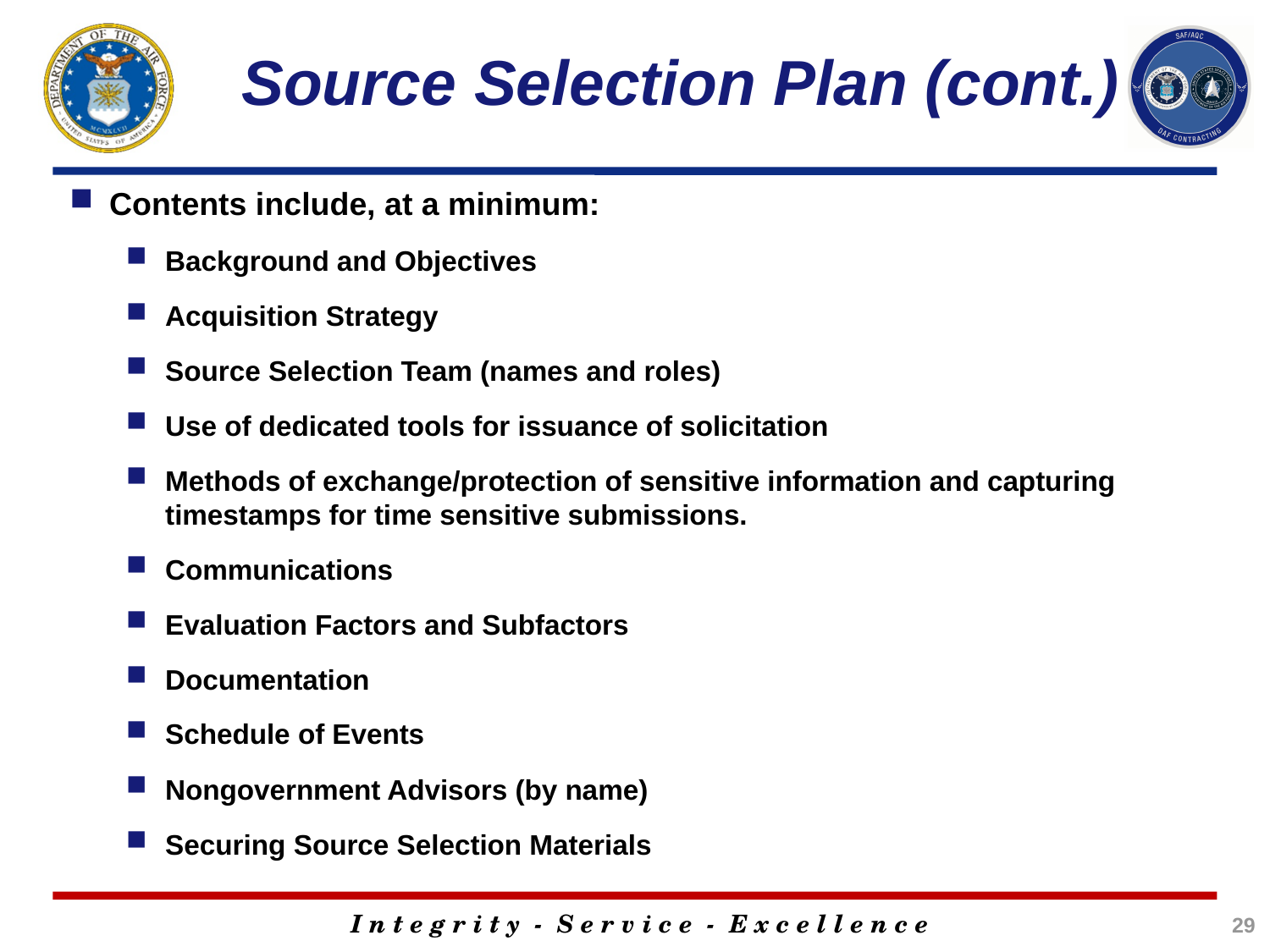

# Source Selection Plan (cont.)
Contents include, at a minimum:
Background and Objectives
Acquisition Strategy
Source Selection Team (names and roles)
Use of dedicated tools for issuance of solicitation
Methods of exchange/protection of sensitive information and capturing timestamps for time sensitive submissions.
Communications
Evaluation Factors and Subfactors
Documentation
Schedule of Events
Nongovernment Advisors (by name)
Securing Source Selection Materials
29